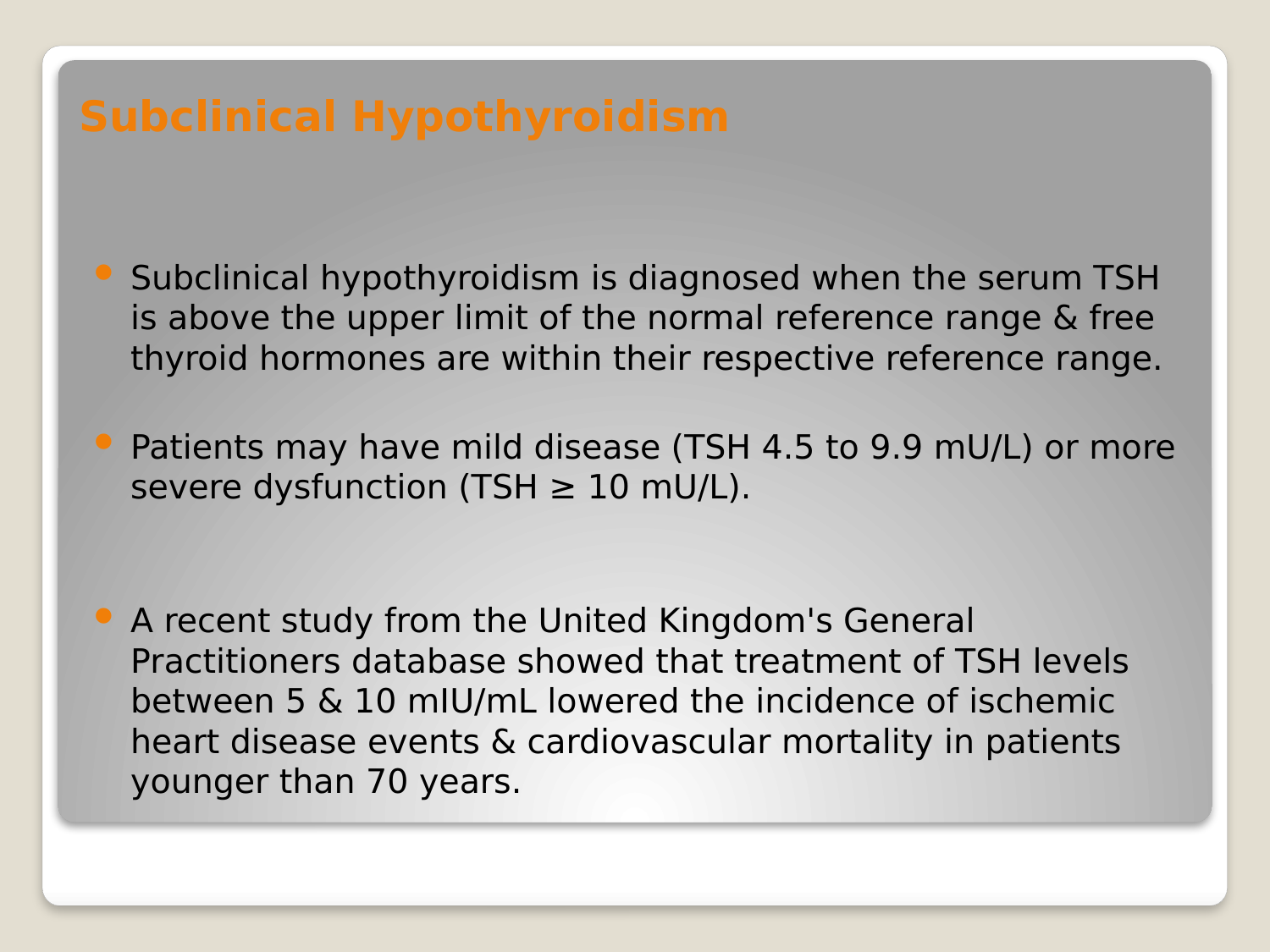

# Subclinical Hypothyroidism
Subclinical hypothyroidism is diagnosed when the serum TSH is above the upper limit of the normal reference range & free thyroid hormones are within their respective reference range.

Patients may have mild disease (TSH 4.5 to 9.9 mU/L) or more severe dysfunction (TSH ≥ 10 mU/L).

A recent study from the United Kingdom's General Practitioners database showed that treatment of TSH levels between 5 & 10 mIU/mL lowered the incidence of ischemic heart disease events & cardiovascular mortality in patients younger than 70 years.